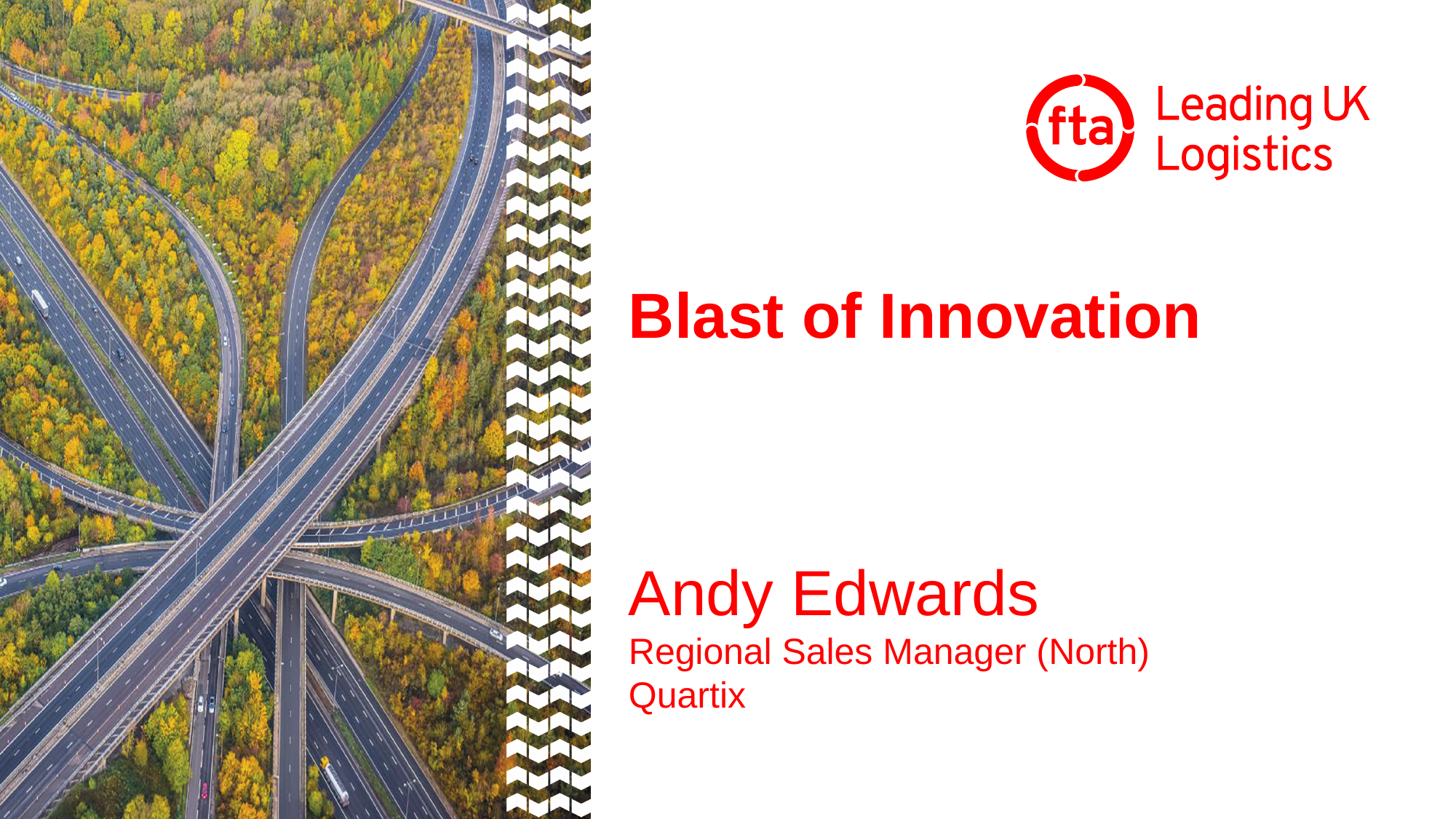

# Blast of Innovation
Andy Edwards
Regional Sales Manager (North)
Quartix